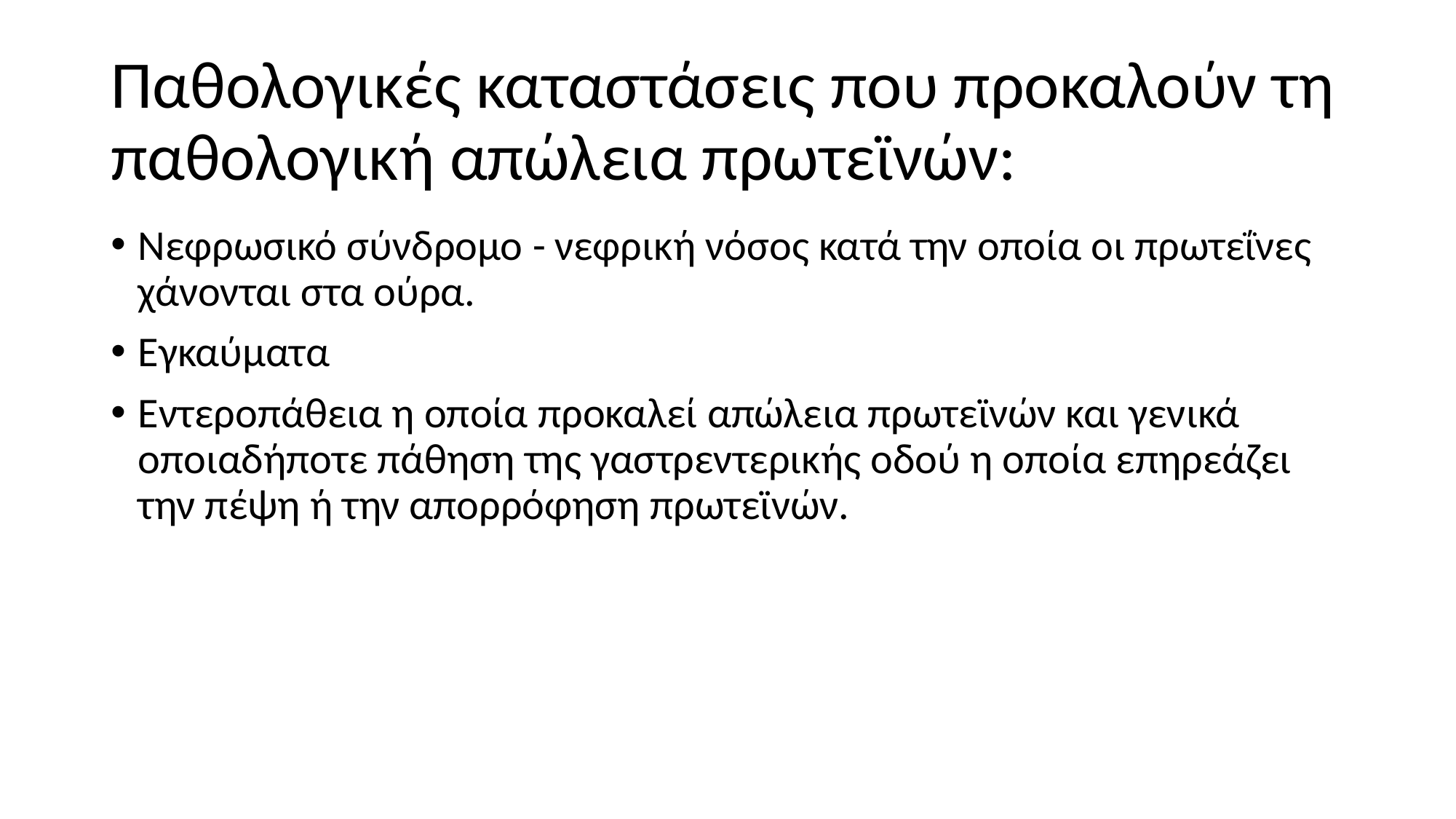

# Παθολογικές καταστάσεις που προκαλούν τη παθολογική απώλεια πρωτεϊνών:
Νεφρωσικό σύνδρομο - νεφρική νόσος κατά την οποία οι πρωτεΐνες χάνονται στα ούρα.
Εγκαύματα
Εντεροπάθεια η οποία προκαλεί απώλεια πρωτεϊνών και γενικά οποιαδήποτε πάθηση της γαστρεντερικής οδού η οποία επηρεάζει την πέψη ή την απορρόφηση πρωτεϊνών.